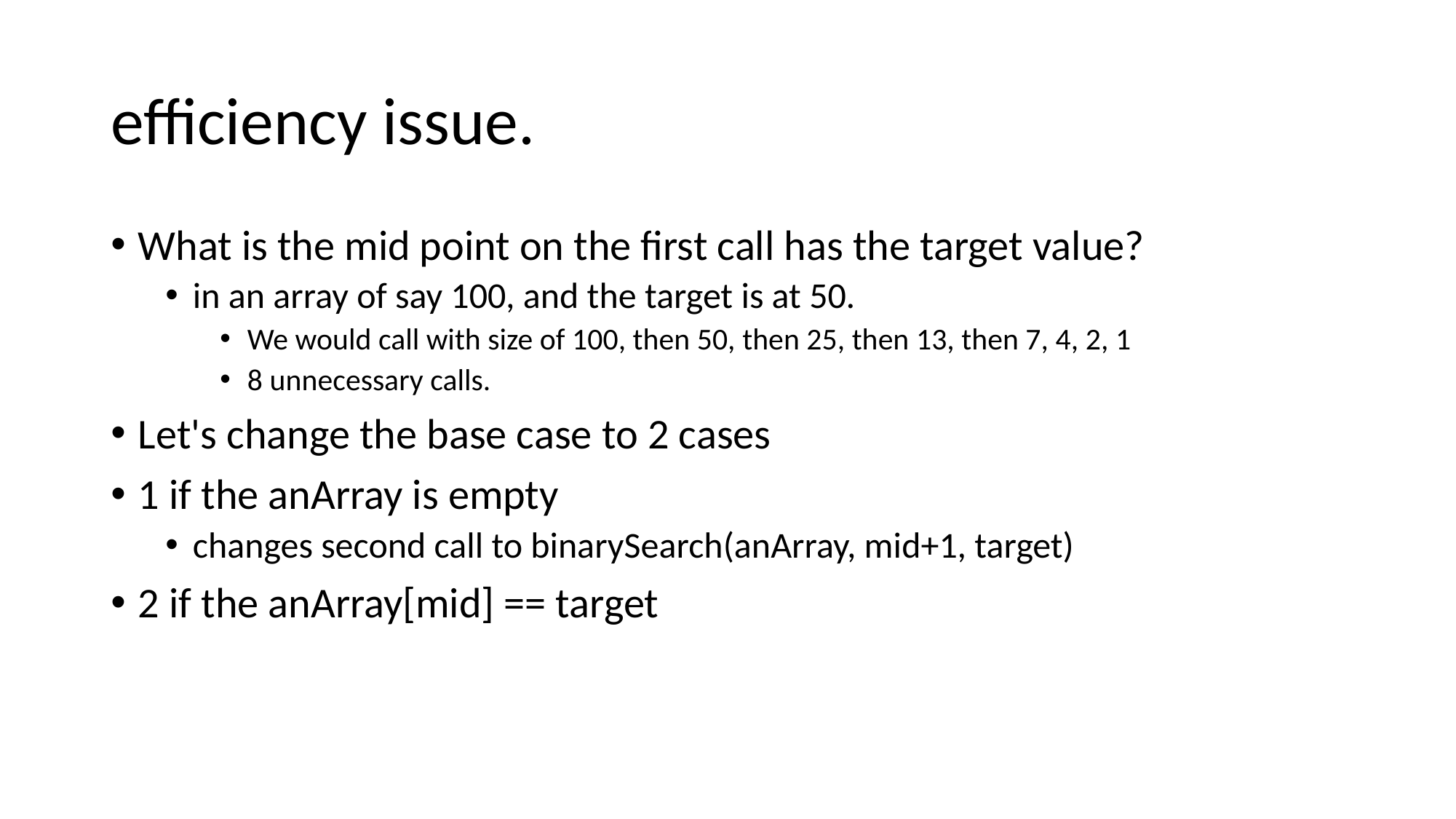

# efficiency issue.
What is the mid point on the first call has the target value?
in an array of say 100, and the target is at 50.
We would call with size of 100, then 50, then 25, then 13, then 7, 4, 2, 1
8 unnecessary calls.
Let's change the base case to 2 cases
1 if the anArray is empty
changes second call to binarySearch(anArray, mid+1, target)
2 if the anArray[mid] == target